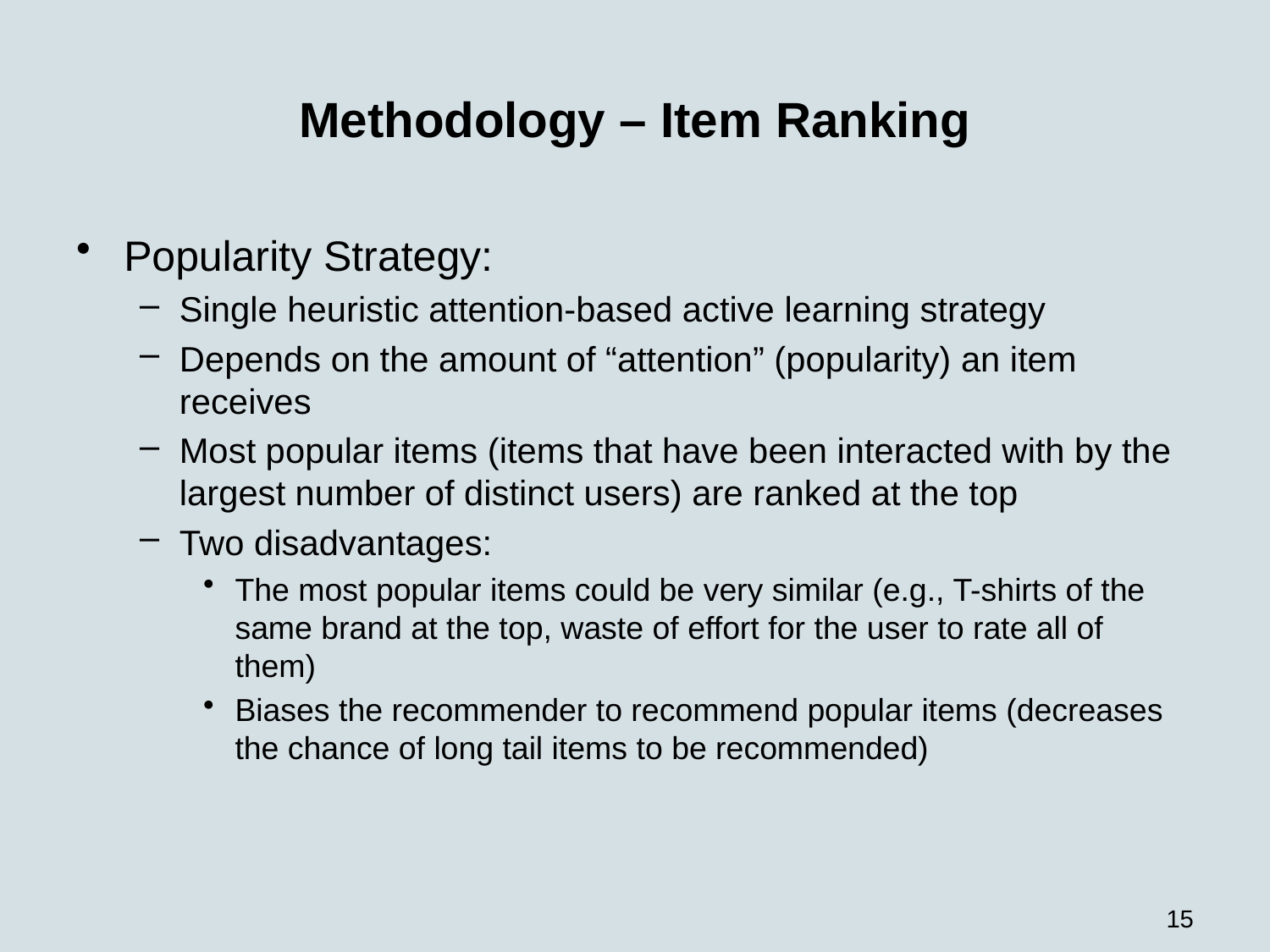

# Methodology – Item Ranking
Popularity Strategy:
Single heuristic attention-based active learning strategy
Depends on the amount of “attention” (popularity) an item receives
Most popular items (items that have been interacted with by the largest number of distinct users) are ranked at the top
Two disadvantages:
The most popular items could be very similar (e.g., T-shirts of the same brand at the top, waste of effort for the user to rate all of them)
Biases the recommender to recommend popular items (decreases the chance of long tail items to be recommended)

15